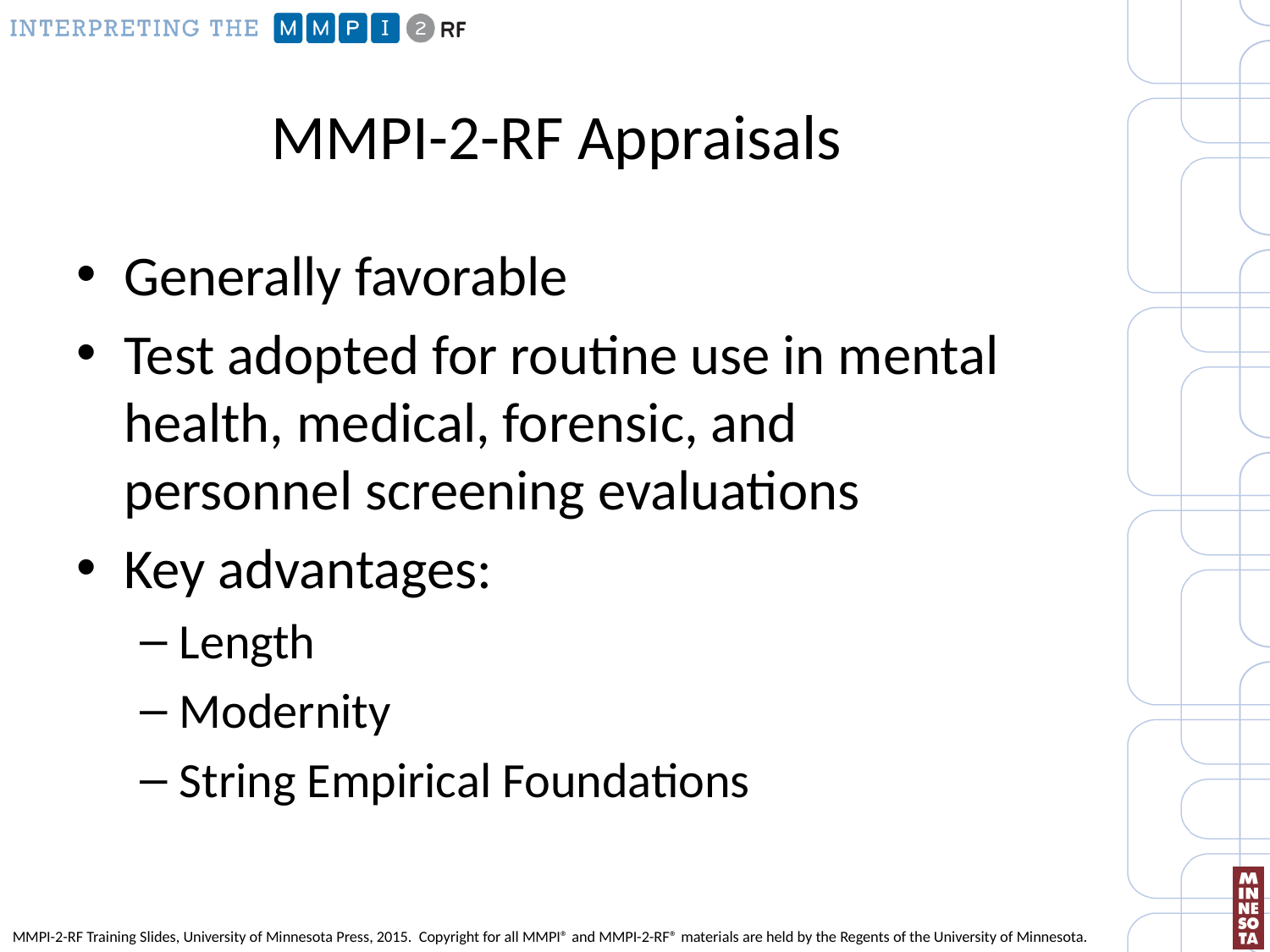

# MMPI-2-RF Appraisals
Generally favorable
Test adopted for routine use in mental health, medical, forensic, and personnel screening evaluations
Key advantages:
Length
Modernity
String Empirical Foundations